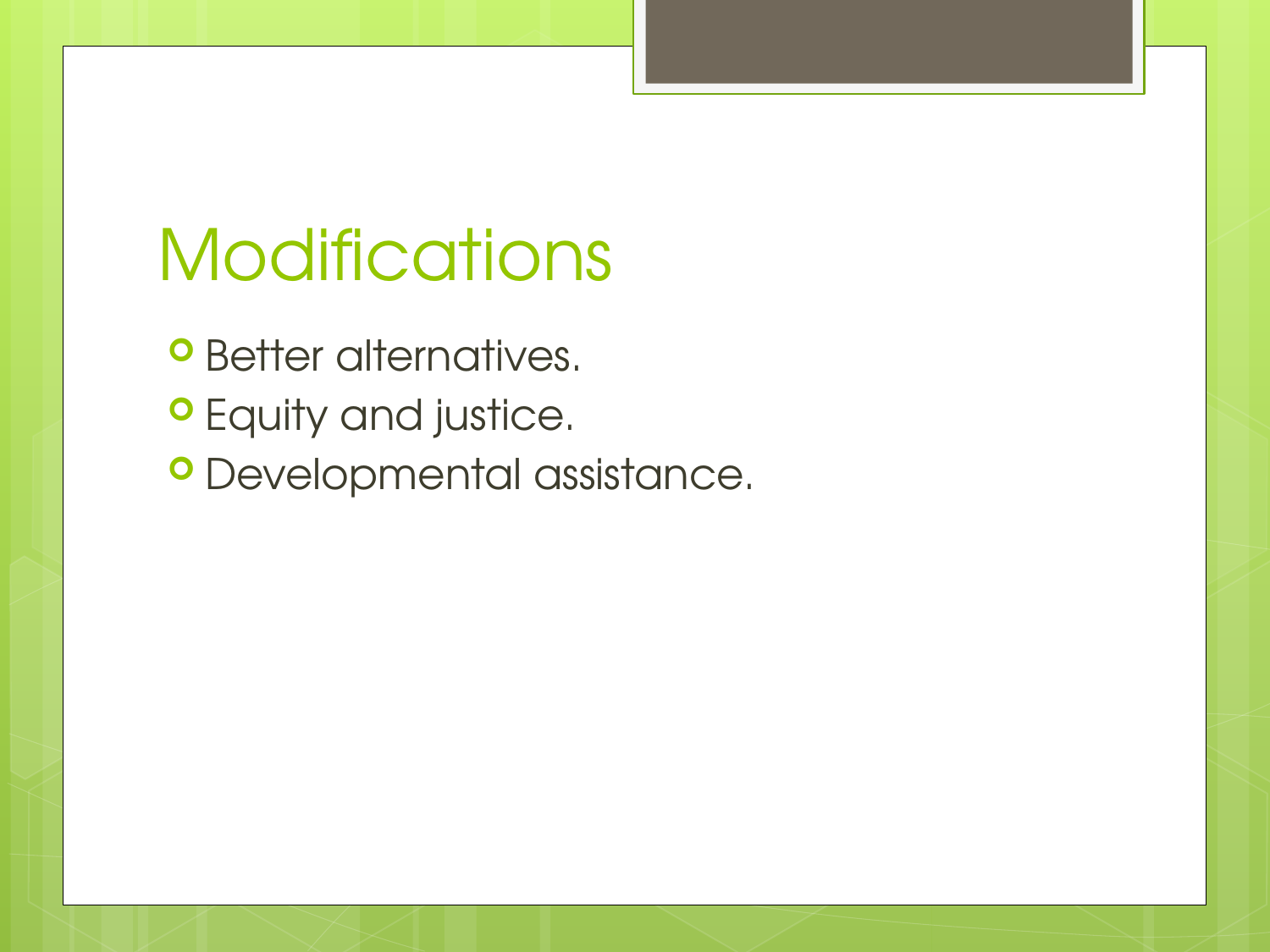

# Modifications
Better alternatives.
Equity and justice.
Developmental assistance.